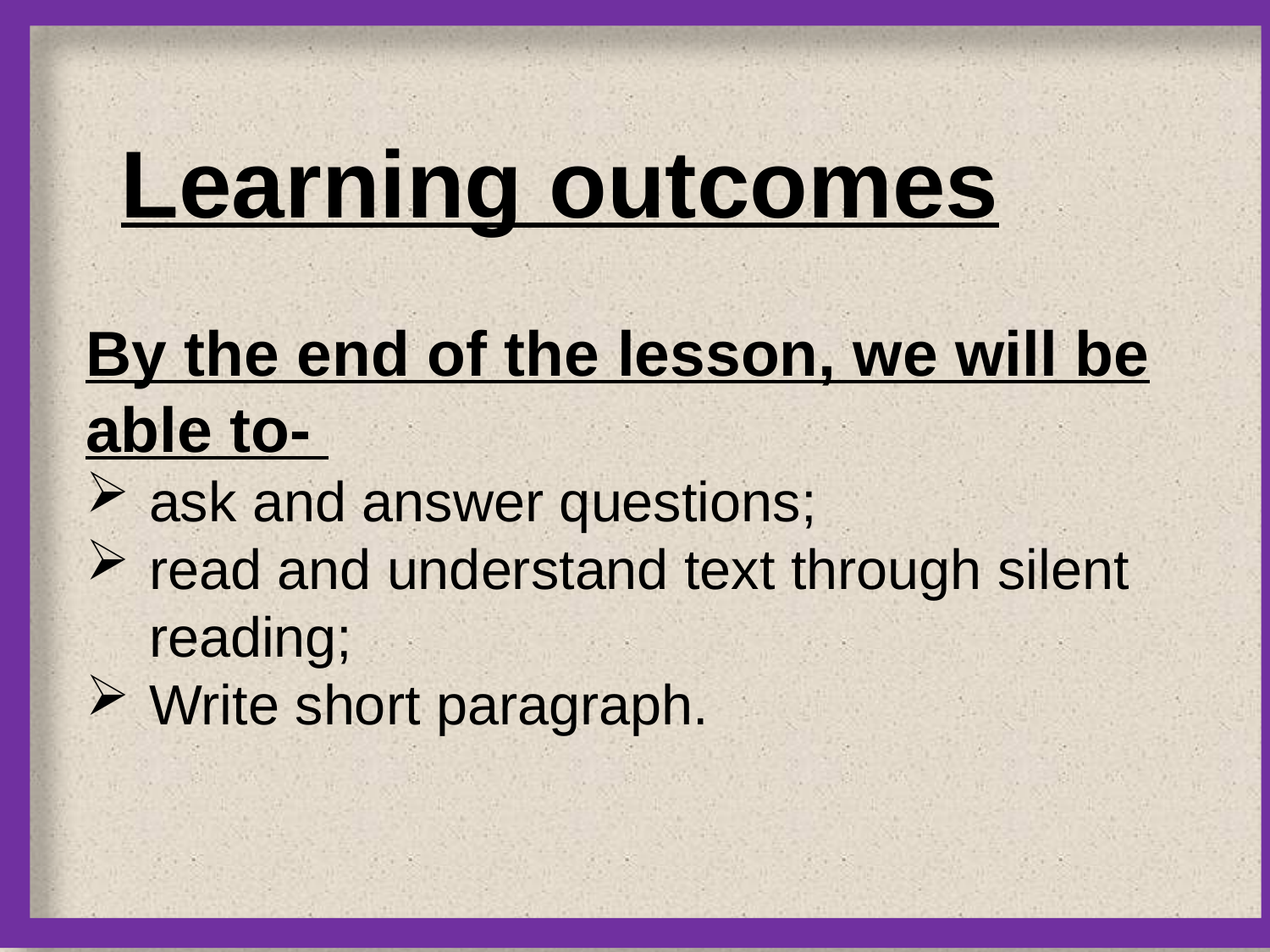

Learning outcomes
By the end of the lesson, we will be able to-
ask and answer questions;
read and understand text through silent reading;
Write short paragraph.